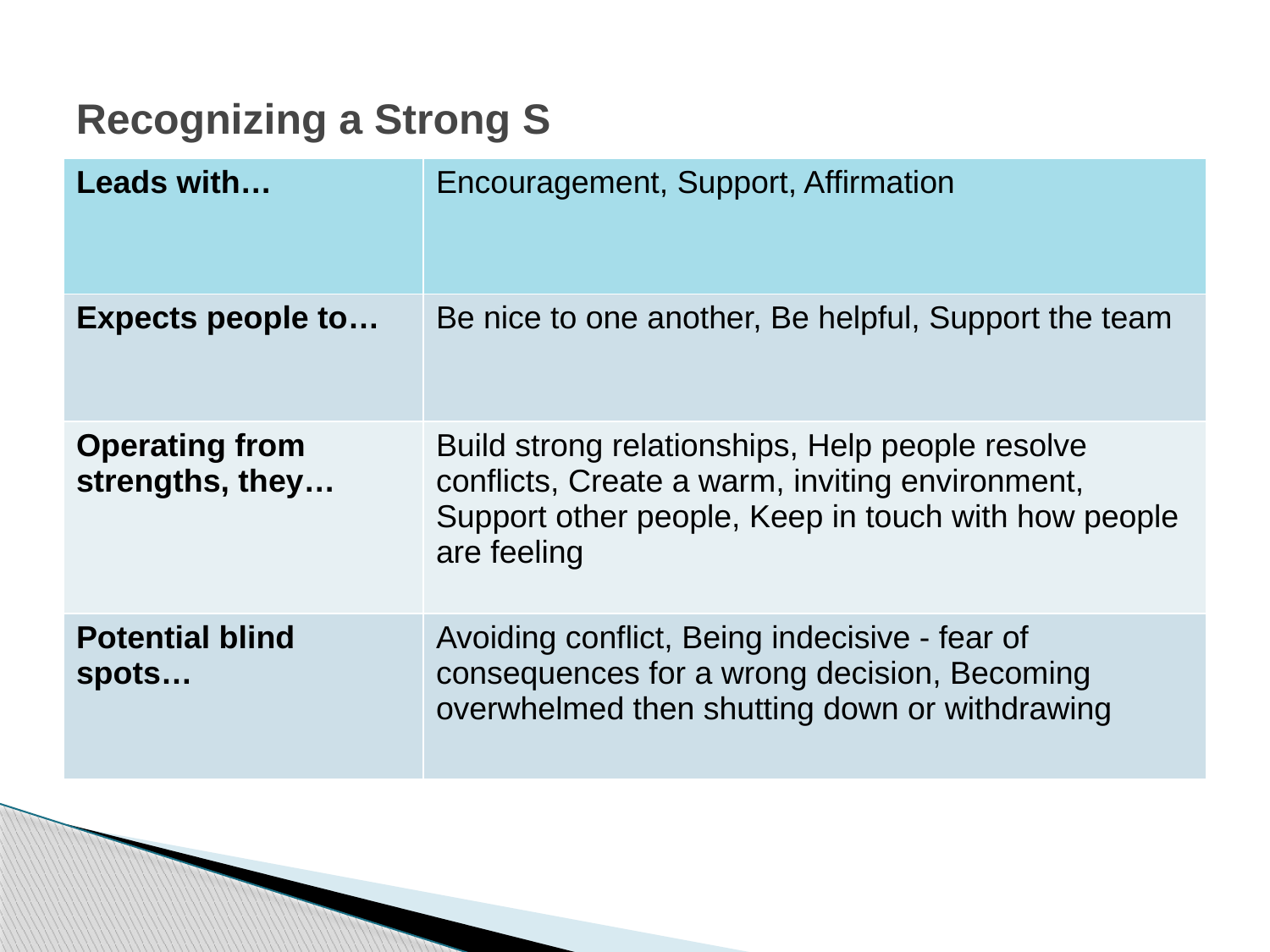

# Recognizing a Strong S
| Leads with… | Encouragement, Support, Affirmation |
| --- | --- |
| Expects people to… | Be nice to one another, Be helpful, Support the team |
| Operating from strengths, they… | Build strong relationships, Help people resolve conflicts, Create a warm, inviting environment, Support other people, Keep in touch with how people are feeling |
| Potential blind spots… | Avoiding conflict, Being indecisive - fear of consequences for a wrong decision, Becoming overwhelmed then shutting down or withdrawing |